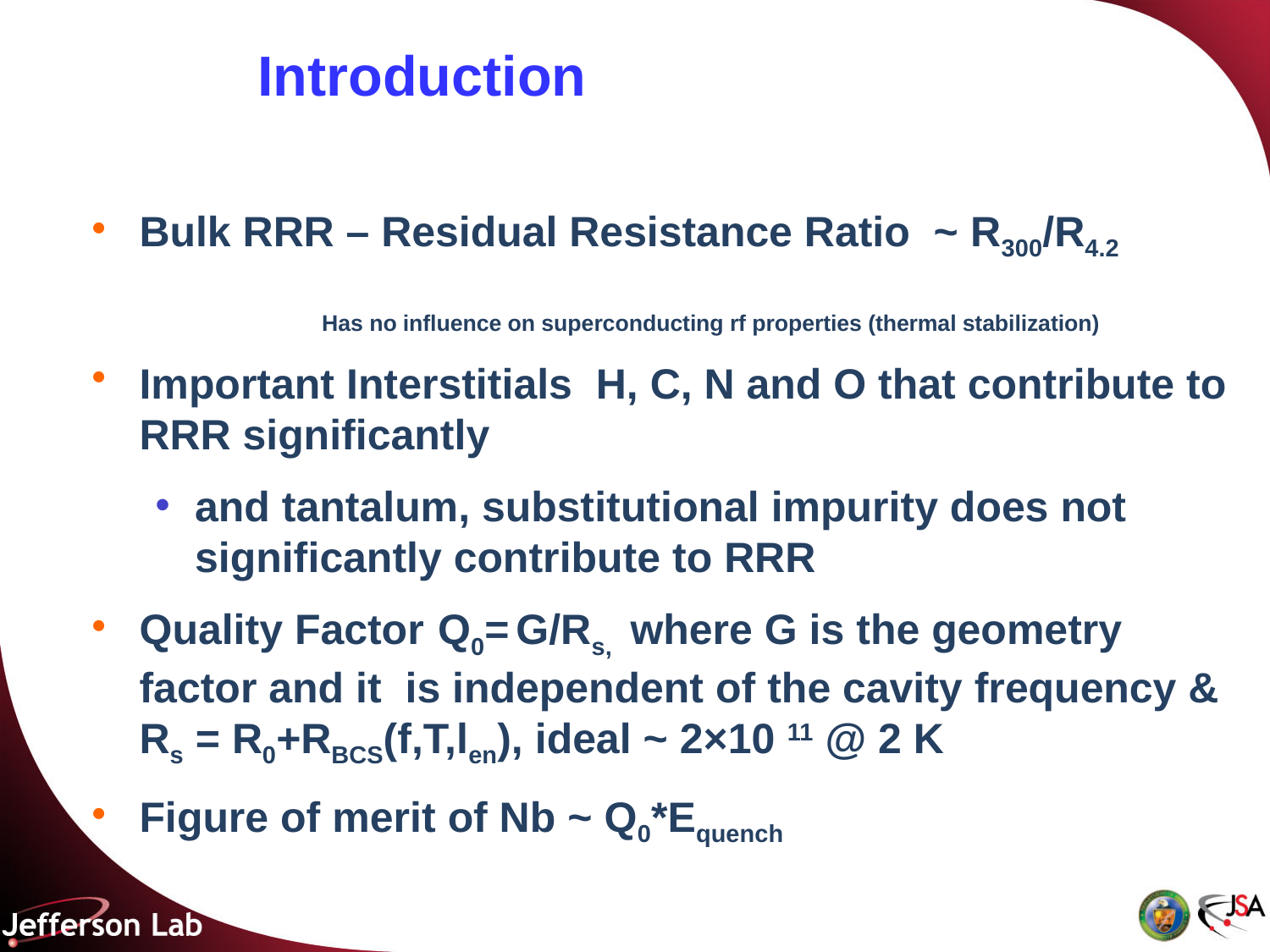

# Introduction
Bulk RRR – Residual Resistance Ratio  ~ R300/R4.2
		Has no influence on superconducting rf properties (thermal stabilization)
Important Interstitials  H, C, N and O that contribute to RRR significantly
and tantalum, substitutional impurity does not significantly contribute to RRR
Quality Factor  Q0= G/Rs,  where G is the geometry factor and it  is independent of the cavity frequency & Rs = R0+RBCS(f,T,len), ideal ~ 2×10 11 @ 2 K
Figure of merit of Nb ~ Q0*Equench